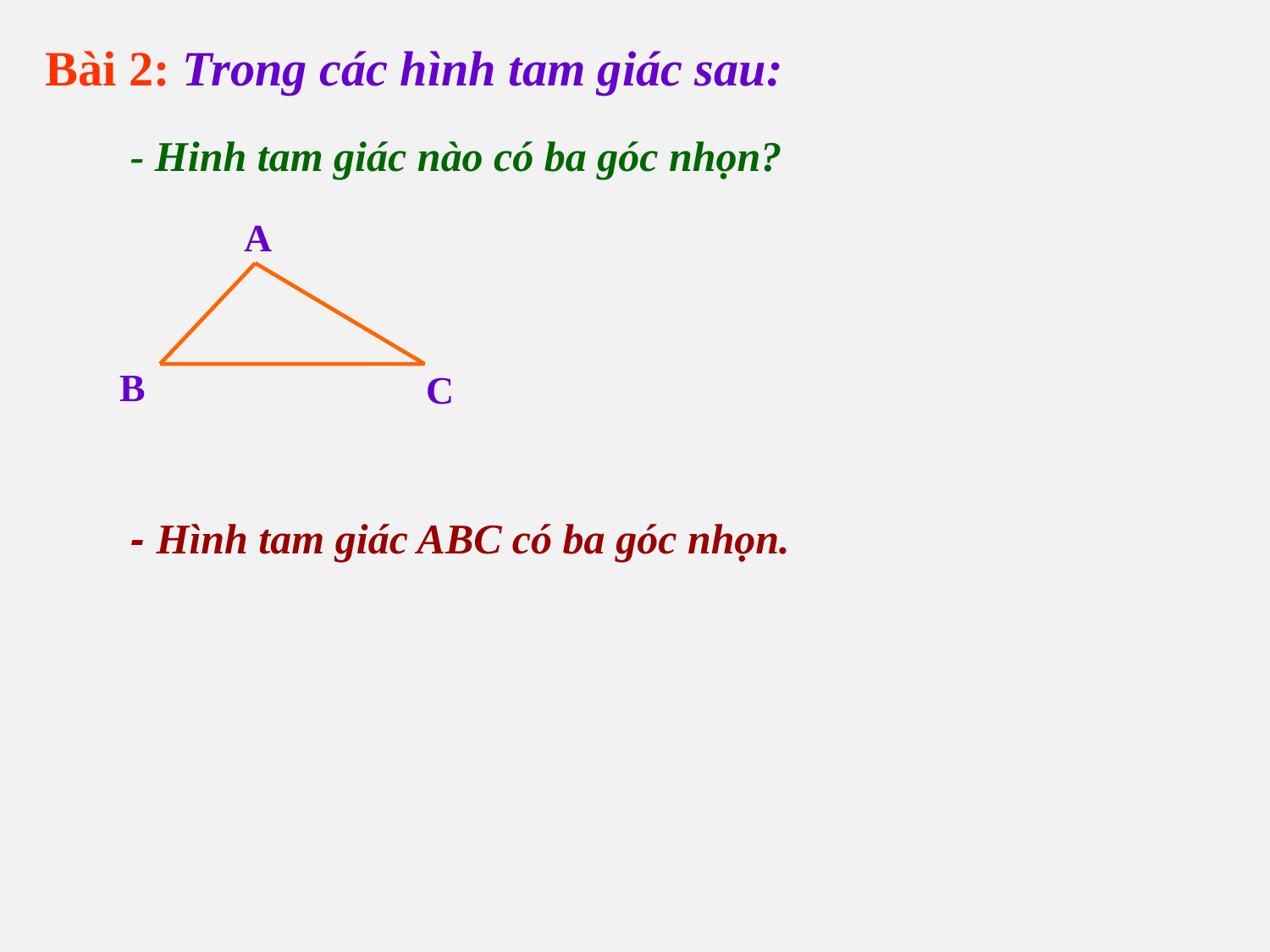

Bài 2: Trong các hình tam giác sau:
- Hinh tam giác nào có ba góc nhọn?
A

B
C

- Hình tam giác ABC có ba góc nhọn.